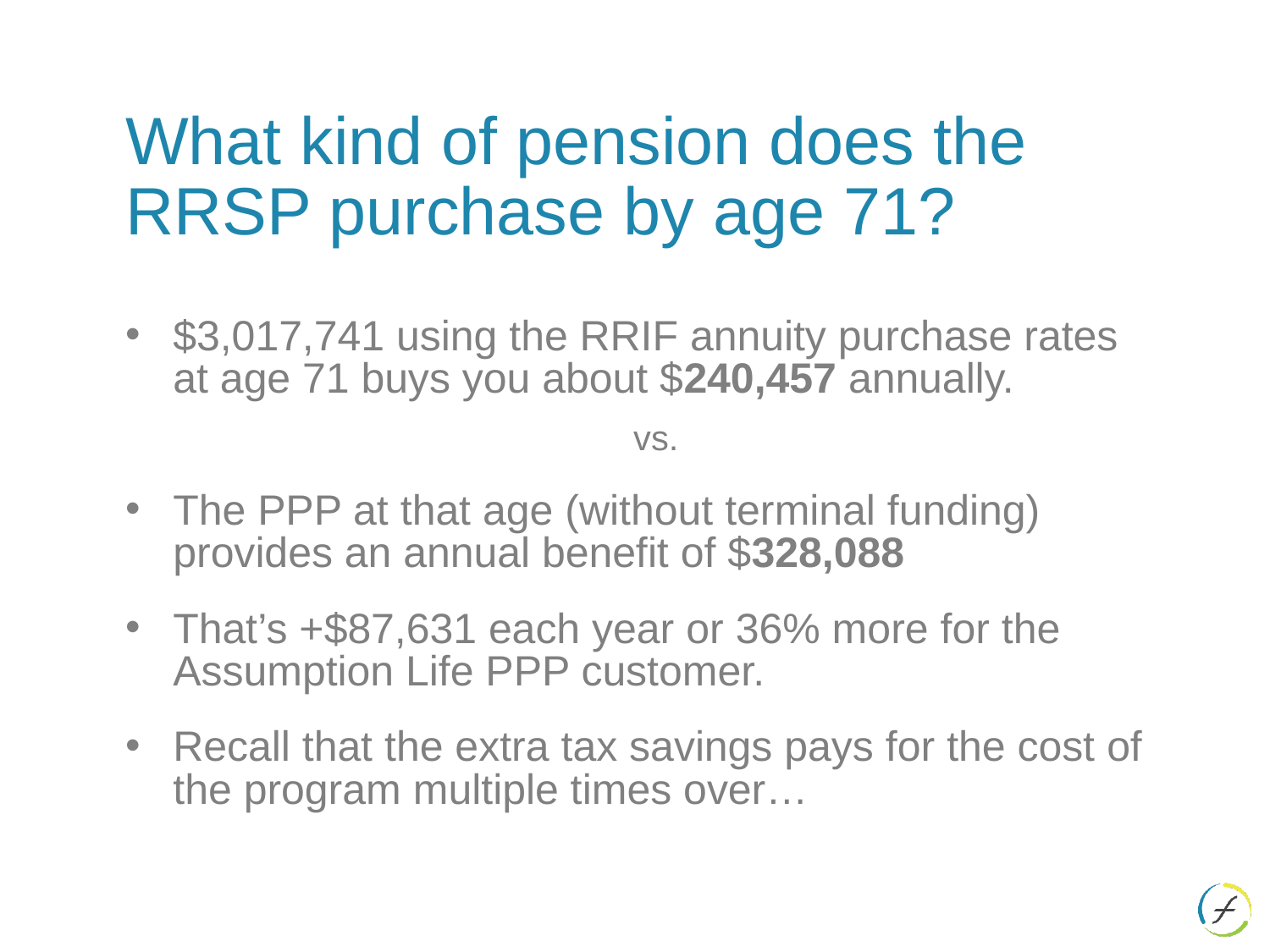

# What kind of pension does the RRSP purchase by age 71?
$3,017,741 using the RRIF annuity purchase rates at age 71 buys you about $240,457 annually.
			vs.
The PPP at that age (without terminal funding) provides an annual benefit of $328,088
That’s +$87,631 each year or 36% more for the Assumption Life PPP customer.
Recall that the extra tax savings pays for the cost of the program multiple times over…